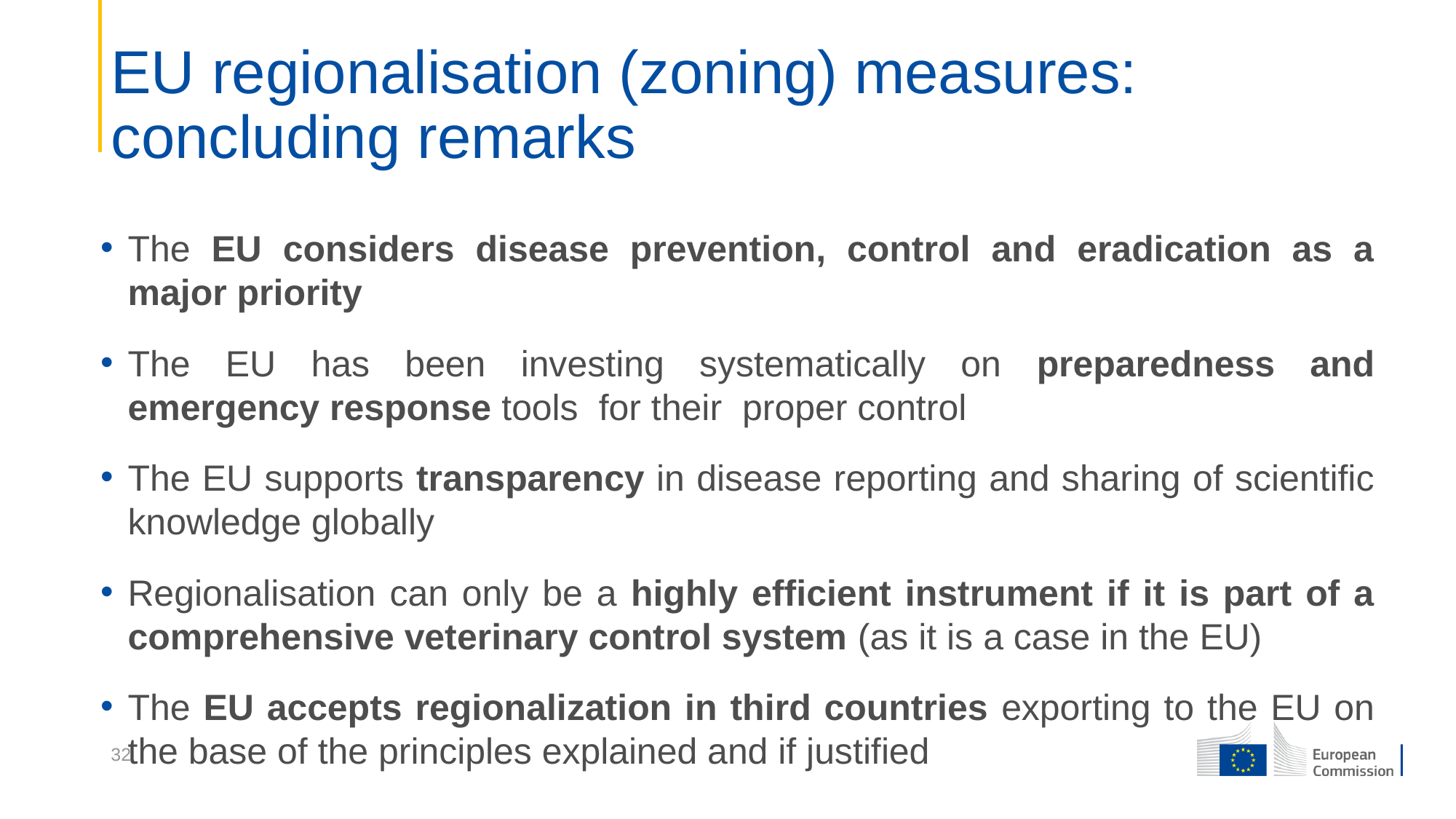

# EU regionalisation (zoning) measures: concluding remarks
The EU considers disease prevention, control and eradication as a major priority
The EU has been investing systematically on preparedness and emergency response tools  for their  proper control
The EU supports transparency in disease reporting and sharing of scientific knowledge globally
Regionalisation can only be a highly efficient instrument if it is part of a comprehensive veterinary control system (as it is a case in the EU)
The EU accepts regionalization in third countries exporting to the EU on the base of the principles explained and if justified

32